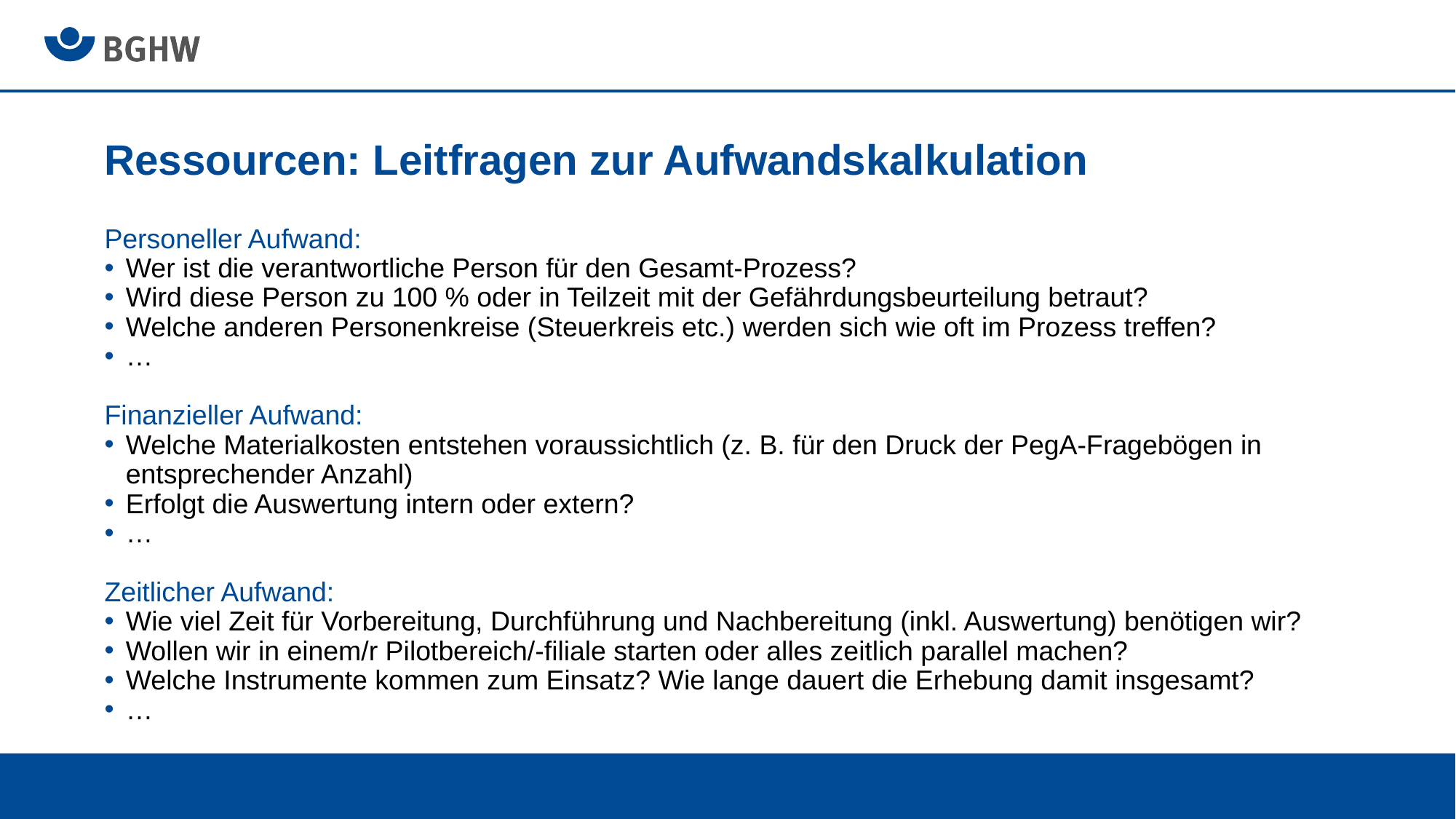

# Ressourcen: Leitfragen zur Aufwandskalkulation
Personeller Aufwand:
Wer ist die verantwortliche Person für den Gesamt-Prozess?
Wird diese Person zu 100 % oder in Teilzeit mit der Gefährdungsbeurteilung betraut?
Welche anderen Personenkreise (Steuerkreis etc.) werden sich wie oft im Prozess treffen?
…

Finanzieller Aufwand:
Welche Materialkosten entstehen voraussichtlich (z. B. für den Druck der PegA-Fragebögen in entsprechender Anzahl)
Erfolgt die Auswertung intern oder extern?
…

Zeitlicher Aufwand:
Wie viel Zeit für Vorbereitung, Durchführung und Nachbereitung (inkl. Auswertung) benötigen wir?
Wollen wir in einem/r Pilotbereich/-filiale starten oder alles zeitlich parallel machen?
Welche Instrumente kommen zum Einsatz? Wie lange dauert die Erhebung damit insgesamt?
…